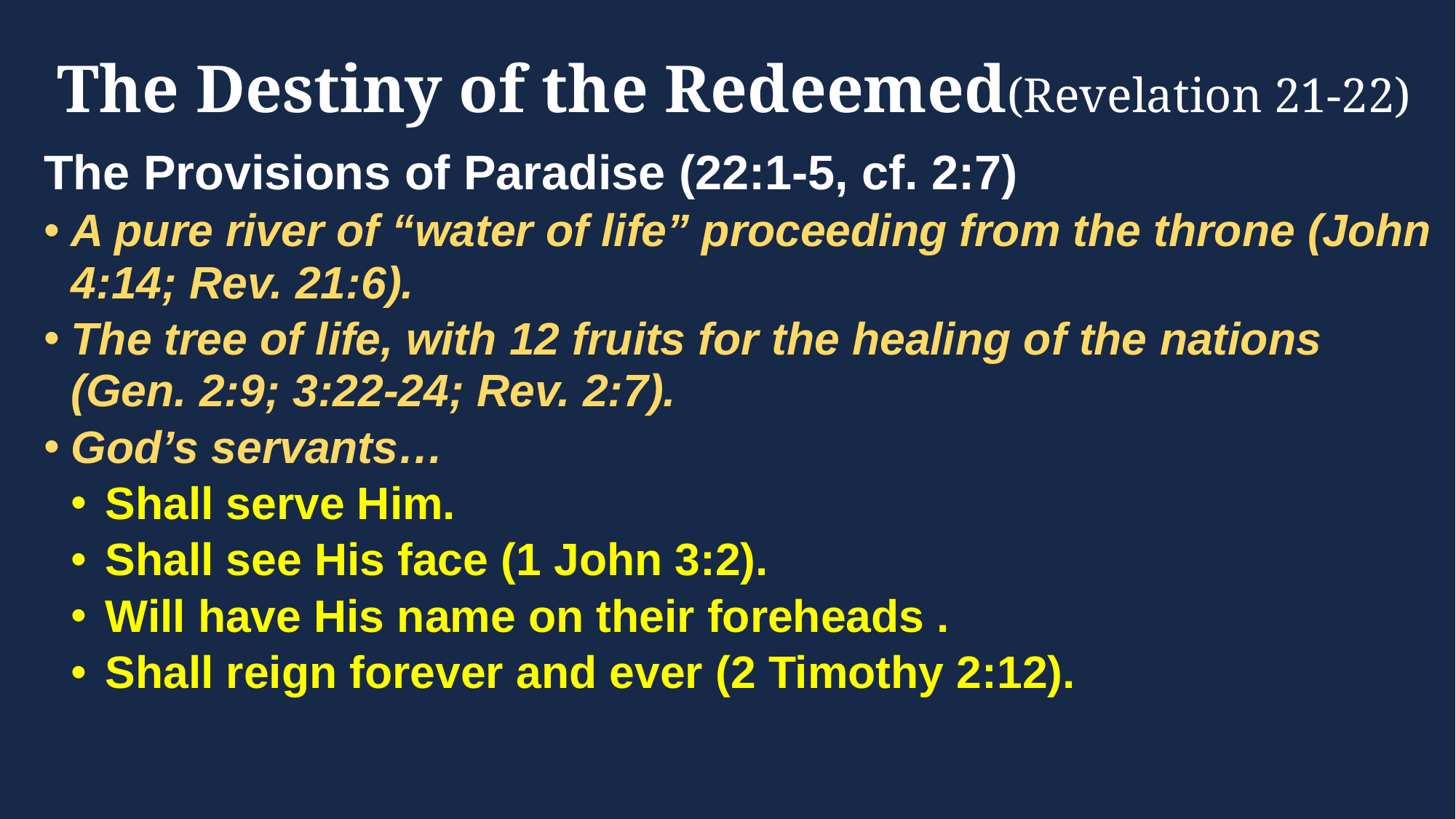

# The Destiny of the Redeemed(Revelation 21-22)
The Provisions of Paradise (22:1-5, cf. 2:7)
A pure river of “water of life” proceeding from the throne (John 4:14; Rev. 21:6).
The tree of life, with 12 fruits for the healing of the nations (Gen. 2:9; 3:22-24; Rev. 2:7).
God’s servants…
Shall serve Him.
Shall see His face (1 John 3:2).
Will have His name on their foreheads .
Shall reign forever and ever (2 Timothy 2:12).